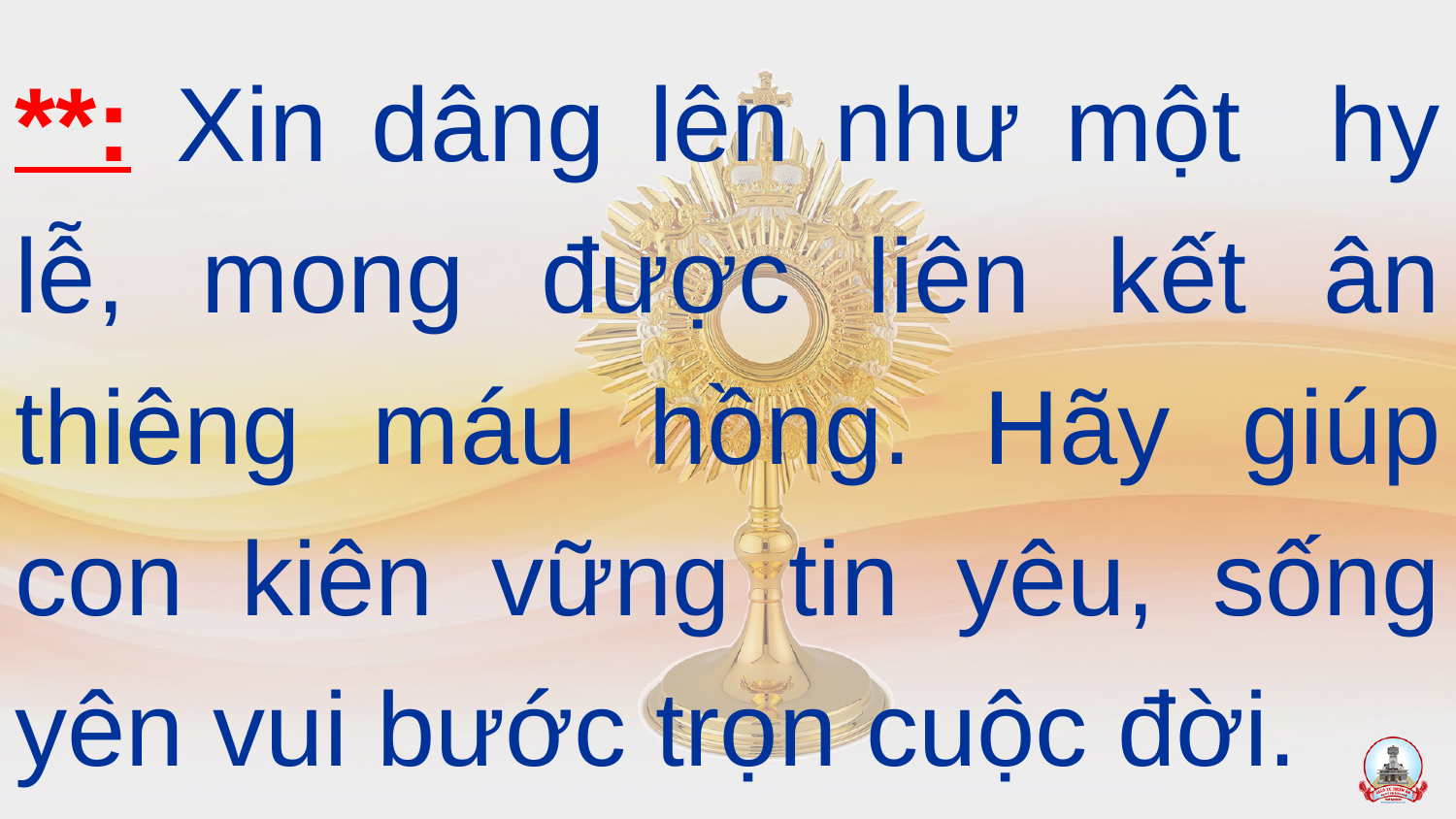

# **: Xin dâng lên như một  hy lễ, mong được liên kết ân thiêng máu hồng. Hãy giúp con kiên vững tin yêu, sống yên vui bước trọn cuộc đời.